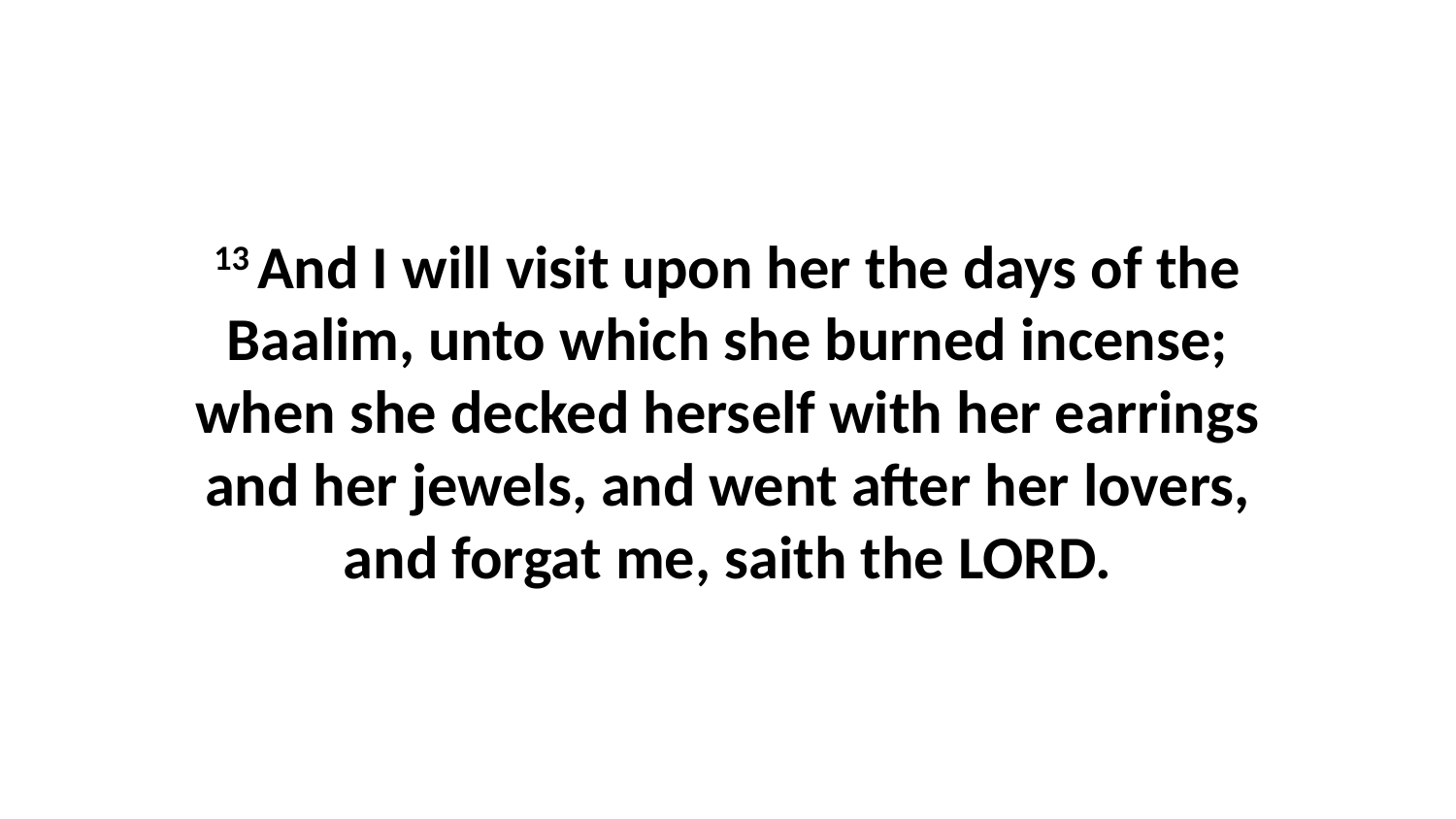

13 And I will visit upon her the days of the Baalim, unto which she burned incense; when she decked herself with her earrings and her jewels, and went after her lovers, and forgat me, saith the LORD.